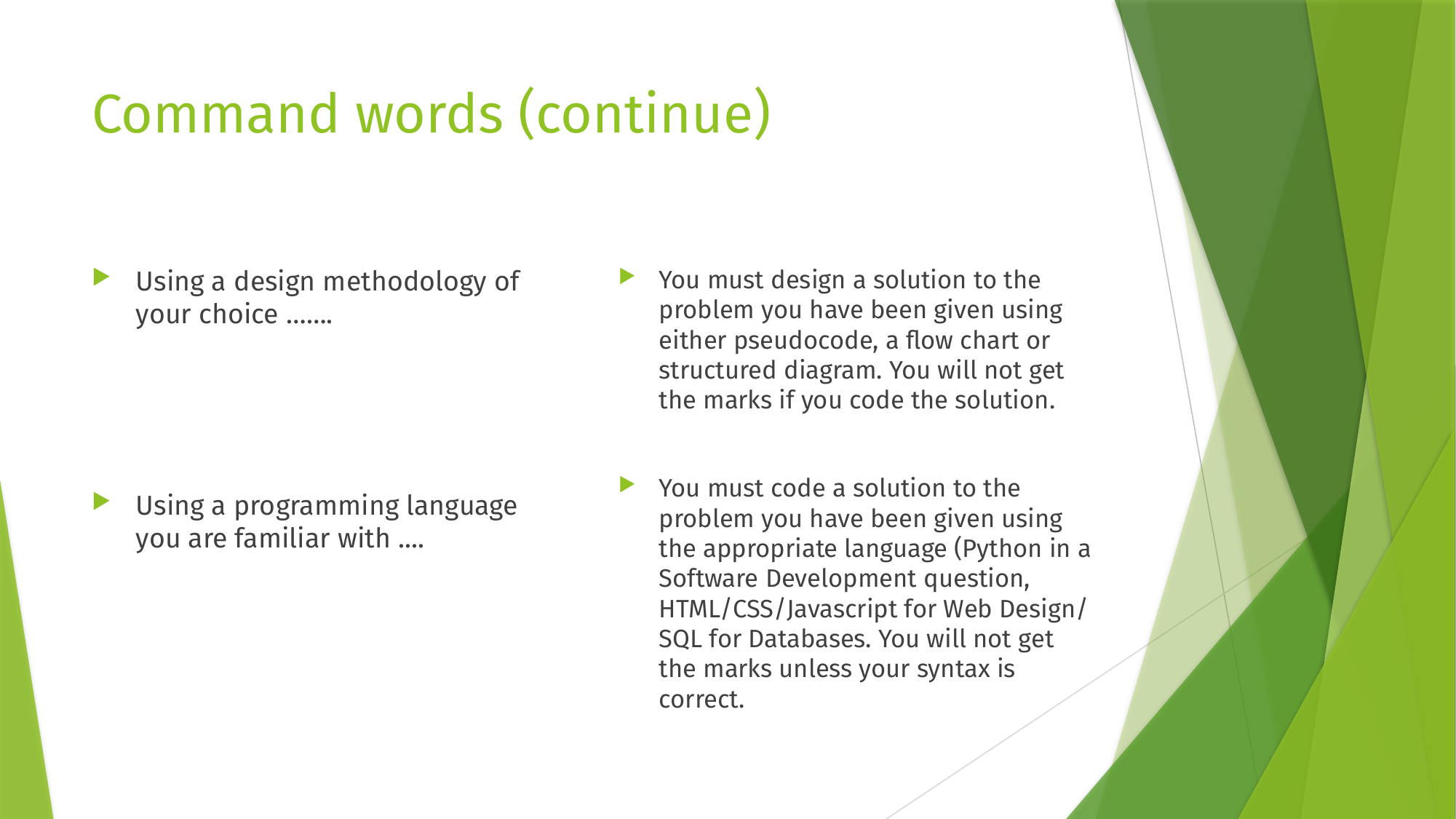

# Command words (continue)
Using a design methodology of your choice …….

Using a programming language you are familiar with ....
You must design a solution to the problem you have been given using either pseudocode, a flow chart or structured diagram. You will not get the marks if you code the solution.

You must code a solution to the problem you have been given using the appropriate language (Python in a Software Development question, HTML/CSS/Javascript for Web Design/ SQL for Databases. You will not get the marks unless your syntax is correct.